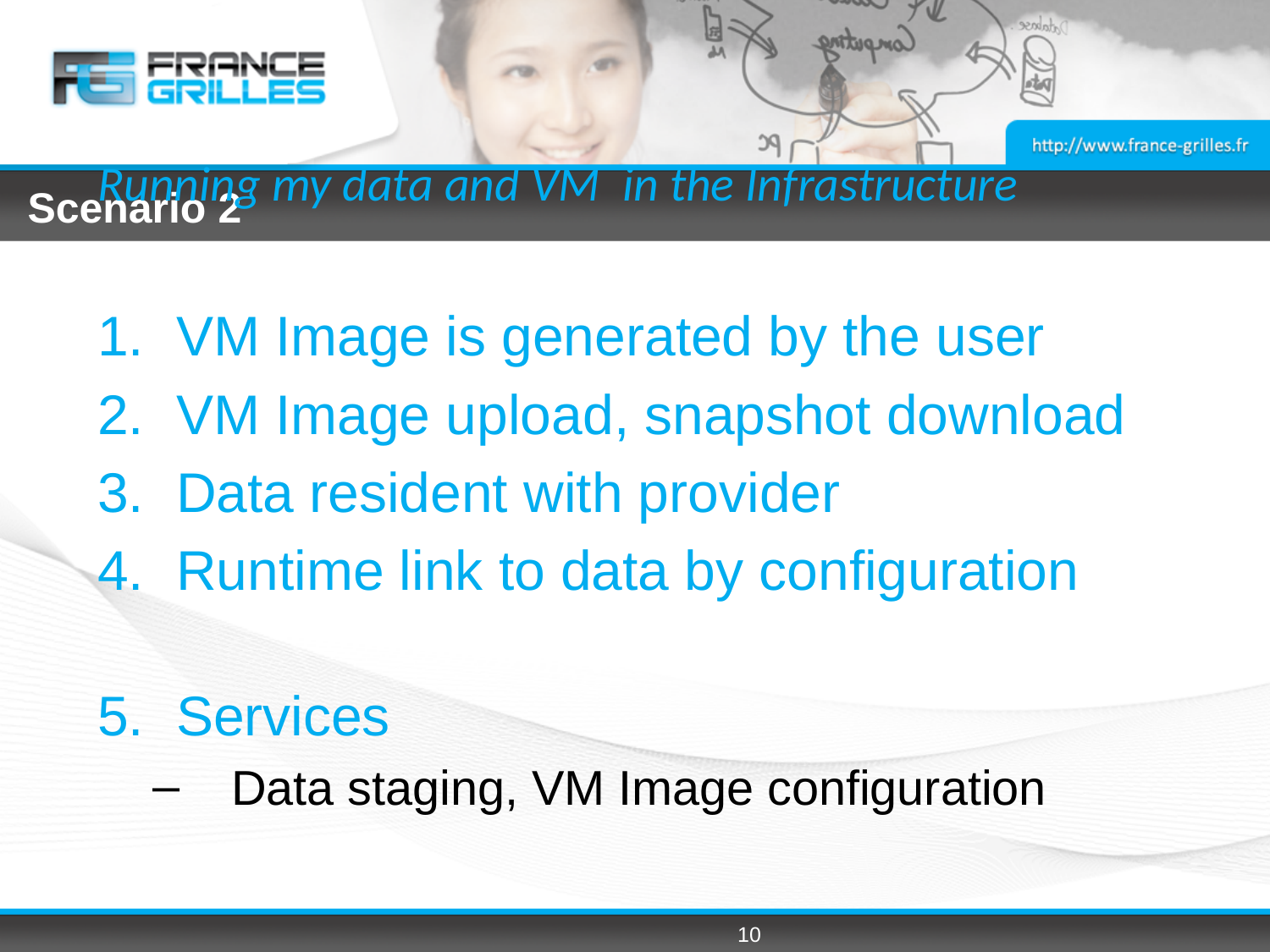

Running my data and VM  in the Infrastructure

VM Image is generated by the user
VM Image upload, snapshot download
Data resident with provider
Runtime link to data by configuration
Services
Data staging, VM Image configuration
# Scenario 2
10